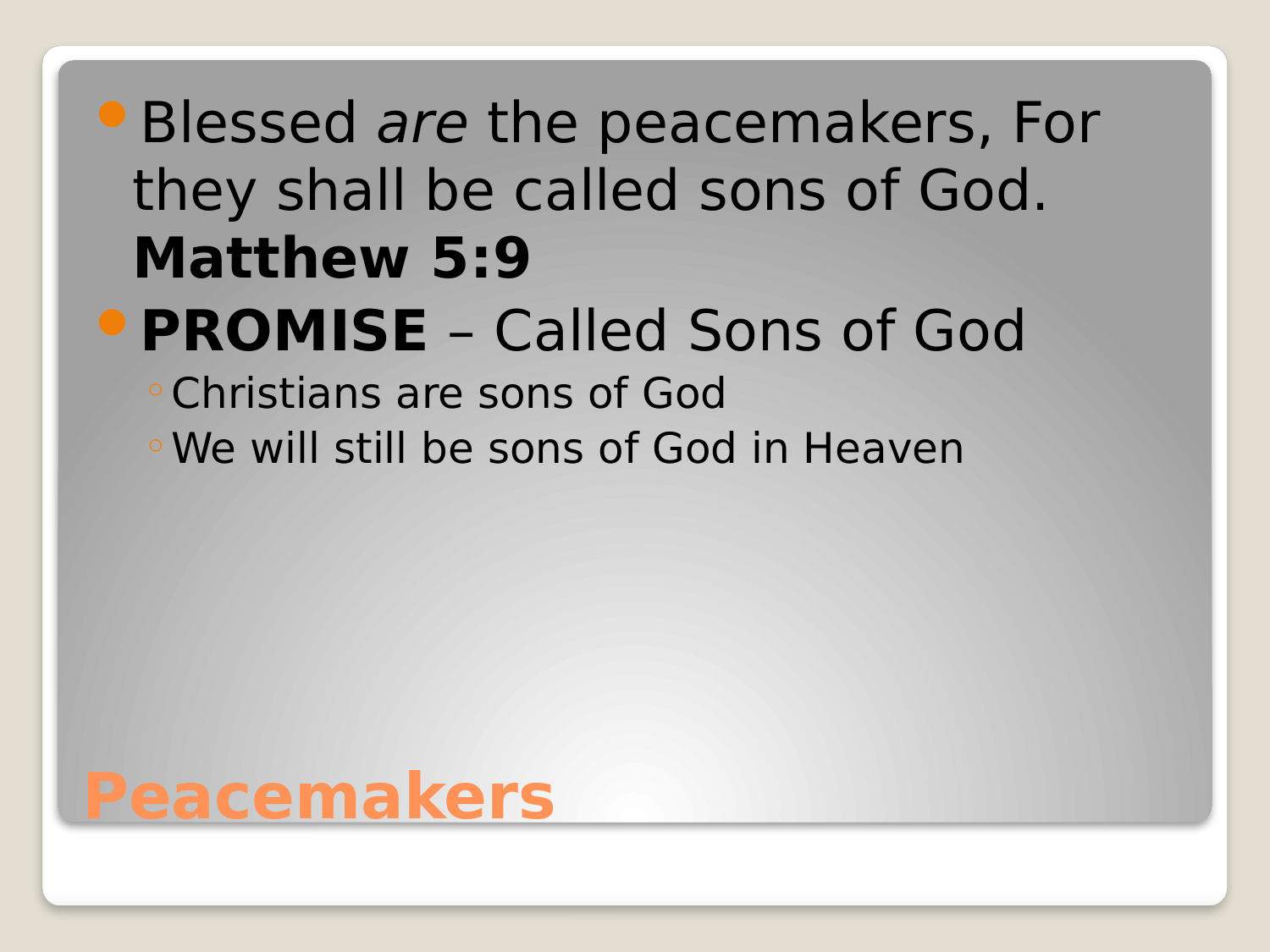

Blessed are the peacemakers, For they shall be called sons of God.
Matthew 5:9
PROMISE – Called Sons of God
Christians are sons of God
We will still be sons of God in Heaven

# Peacemakers